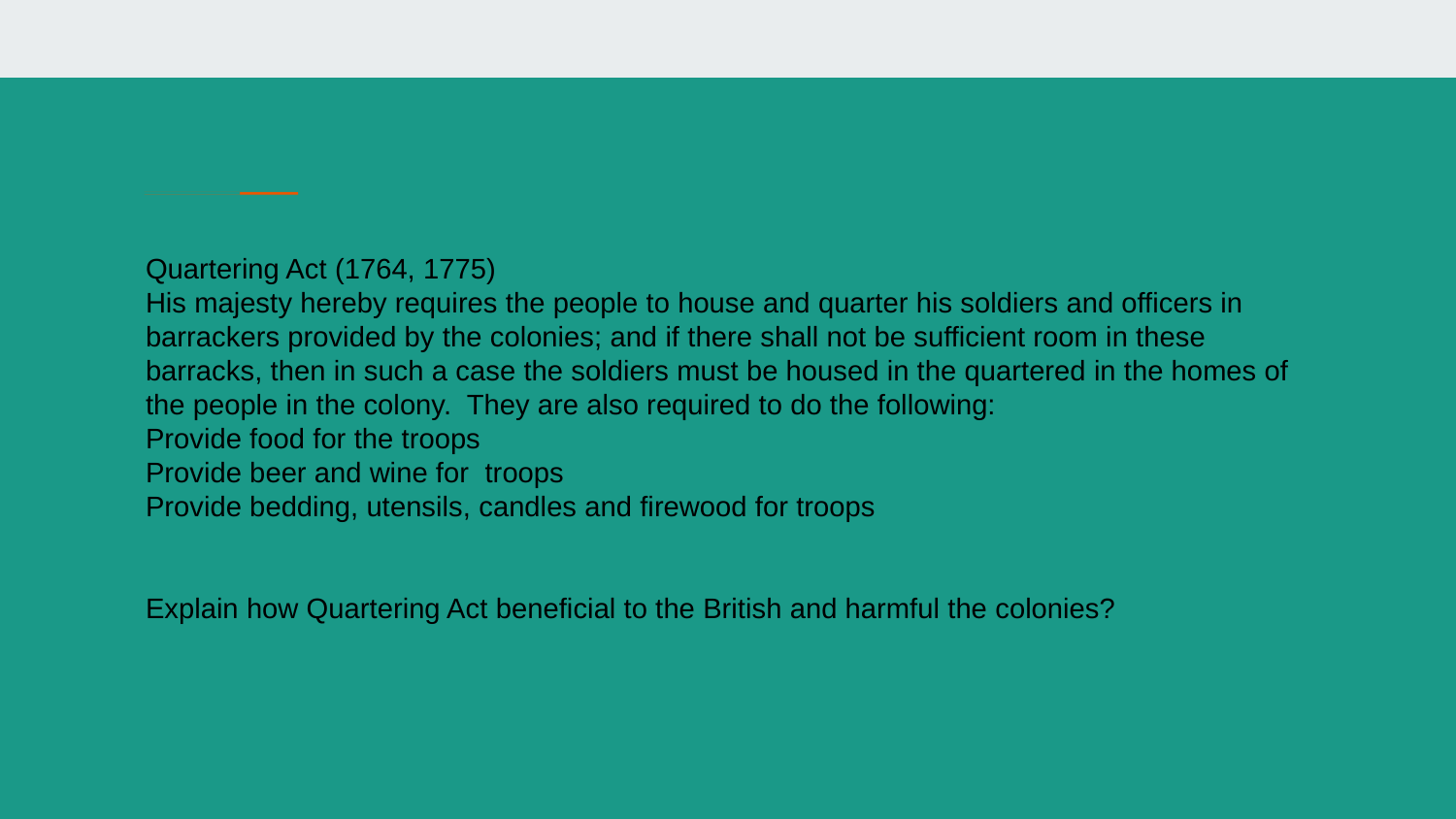

Quartering Act (1764, 1775)
His majesty hereby requires the people to house and quarter his soldiers and officers in barrackers provided by the colonies; and if there shall not be sufficient room in these barracks, then in such a case the soldiers must be housed in the quartered in the homes of the people in the colony.  They are also required to do the following:
Provide food for the troops
Provide beer and wine for  troops
Provide bedding, utensils, candles and firewood for troops

Explain how Quartering Act beneficial to the British and harmful the colonies?